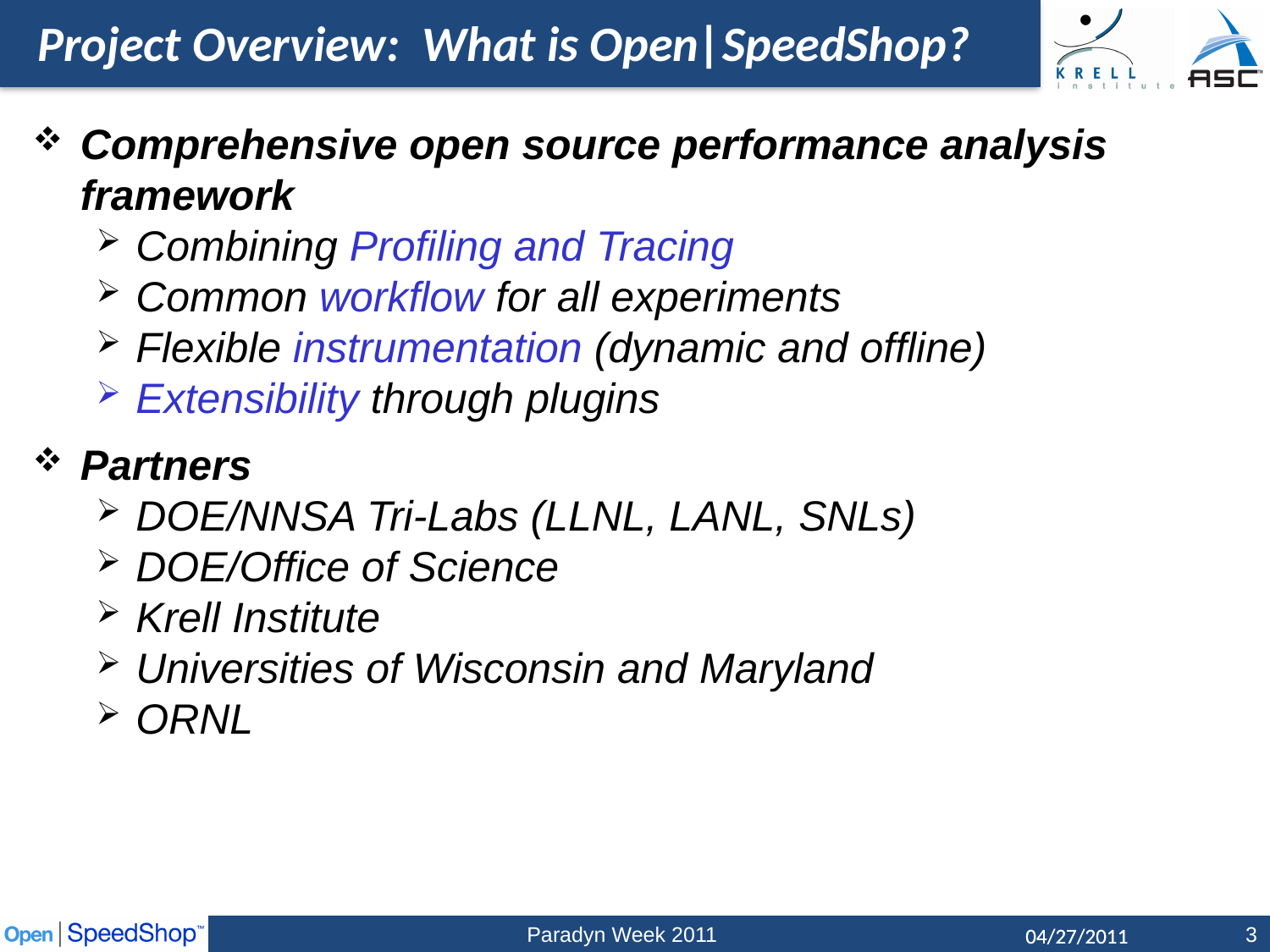

Project Overview:  What is Open|SpeedShop?
Comprehensive open source performance analysis framework
Combining Profiling and Tracing
Common workflow for all experiments
Flexible instrumentation (dynamic and offline)
Extensibility through plugins
Partners
DOE/NNSA Tri-Labs (LLNL, LANL, SNLs)
DOE/Office of Science
Krell Institute
Universities of Wisconsin and Maryland
ORNL
Paradyn Week 2011
3